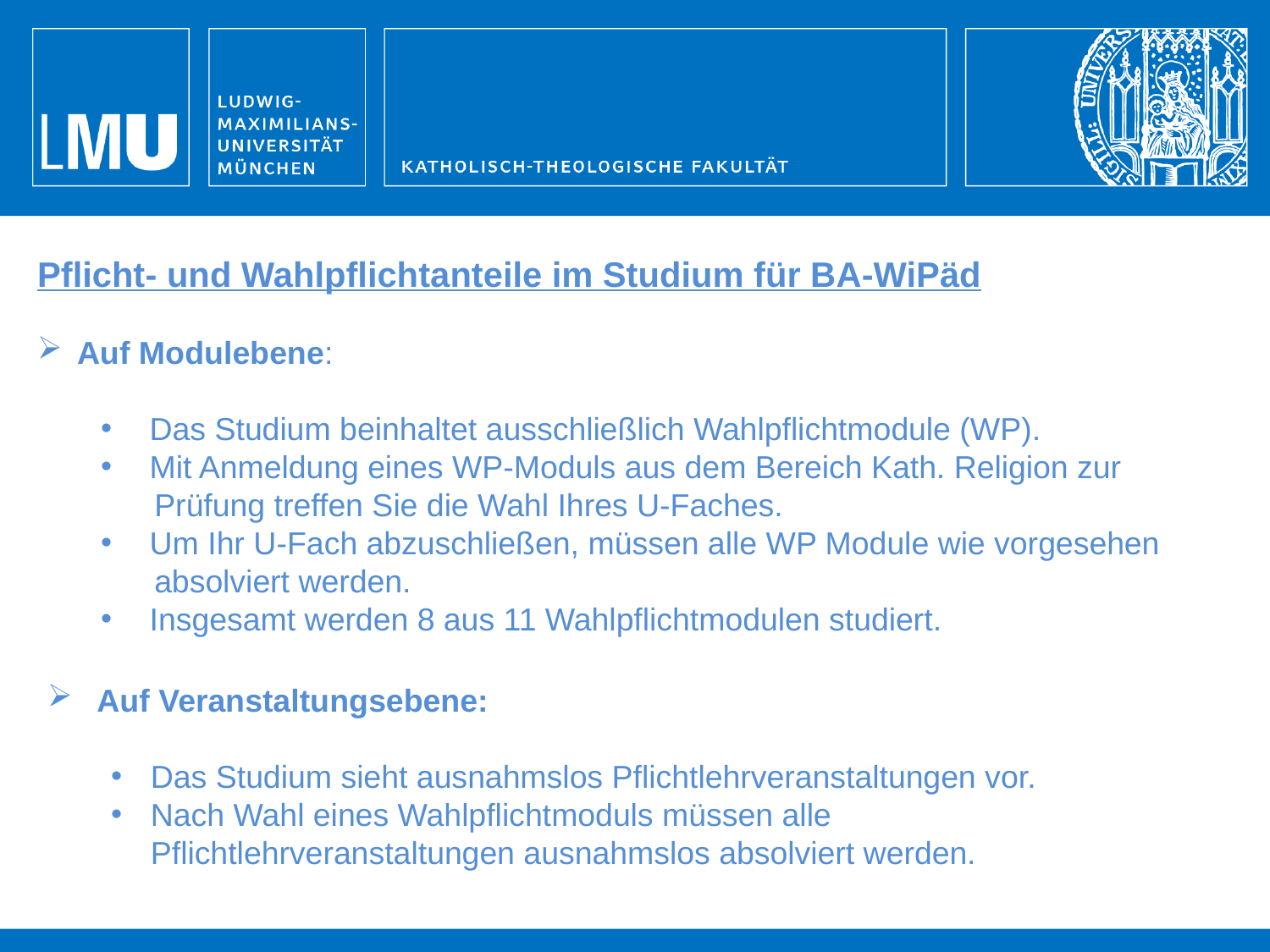

Pflicht- und Wahlpflichtanteile im Studium für BA-WiPäd

Auf Modulebene:

 Das Studium beinhaltet ausschließlich Wahlpflichtmodule (WP).
 Mit Anmeldung eines WP-Moduls aus dem Bereich Kath. Religion zur
      Prüfung treffen Sie die Wahl Ihres U-Faches.
 Um Ihr U-Fach abzuschließen, müssen alle WP Module wie vorgesehen
      absolviert werden.
 Insgesamt werden 8 aus 11 Wahlpflichtmodulen studiert.

Auf Veranstaltungsebene:

Das Studium sieht ausnahmslos Pflichtlehrveranstaltungen vor.
Nach Wahl eines Wahlpflichtmoduls müssen alle Pflichtlehrveranstaltungen ausnahmslos absolviert werden.